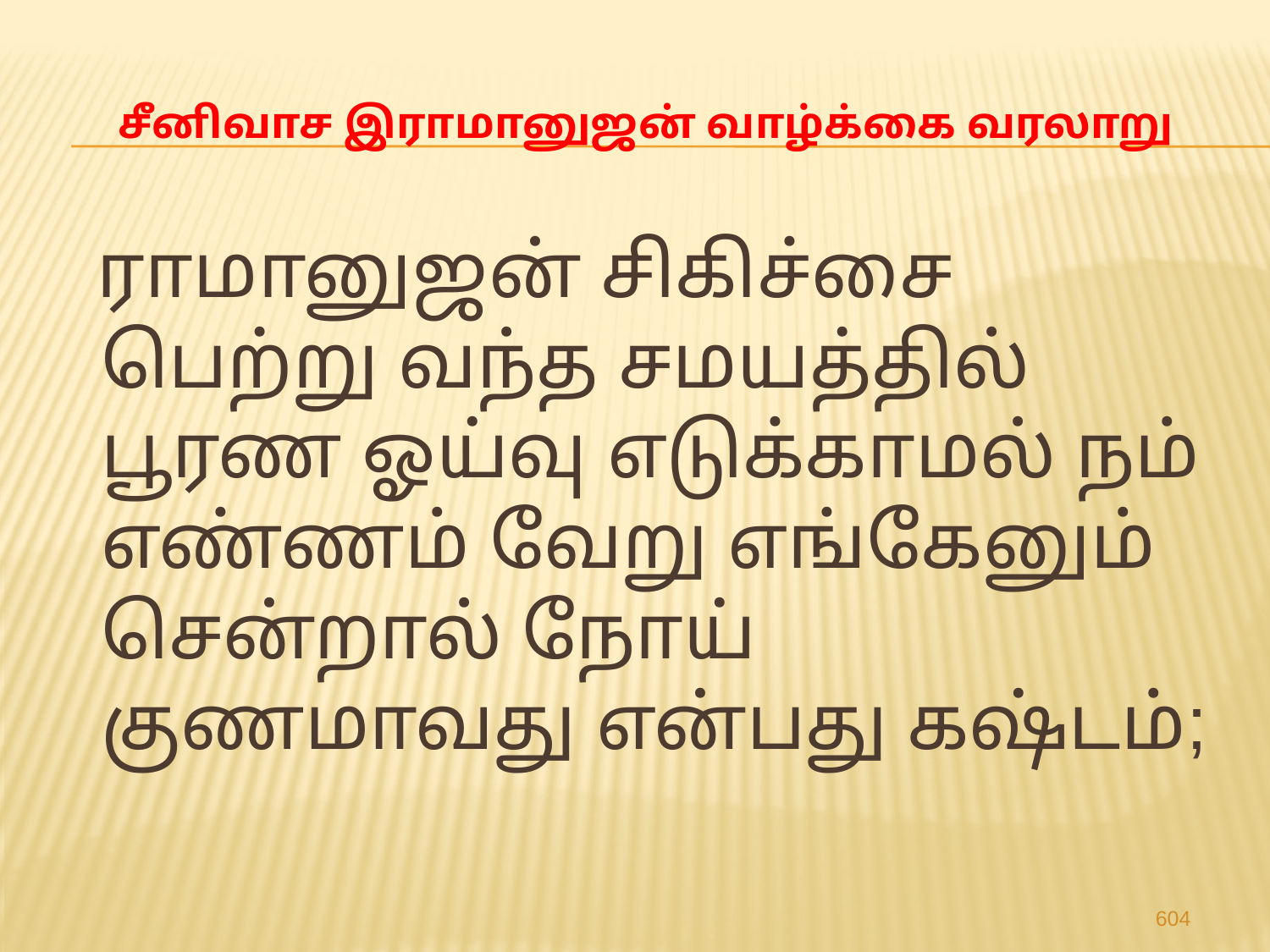

# சீனிவாச இராமானுஜன் வாழ்க்கை வரலாறு
   ராமானுஜன் சிகிச்சை பெற்று வந்த சமயத்தில் பூரண ஓய்வு எடுக்காமல் நம் எண்ணம் வேறு எங்கேனும் சென்றால் நோய் குணமாவது என்பது கஷ்டம்;

604